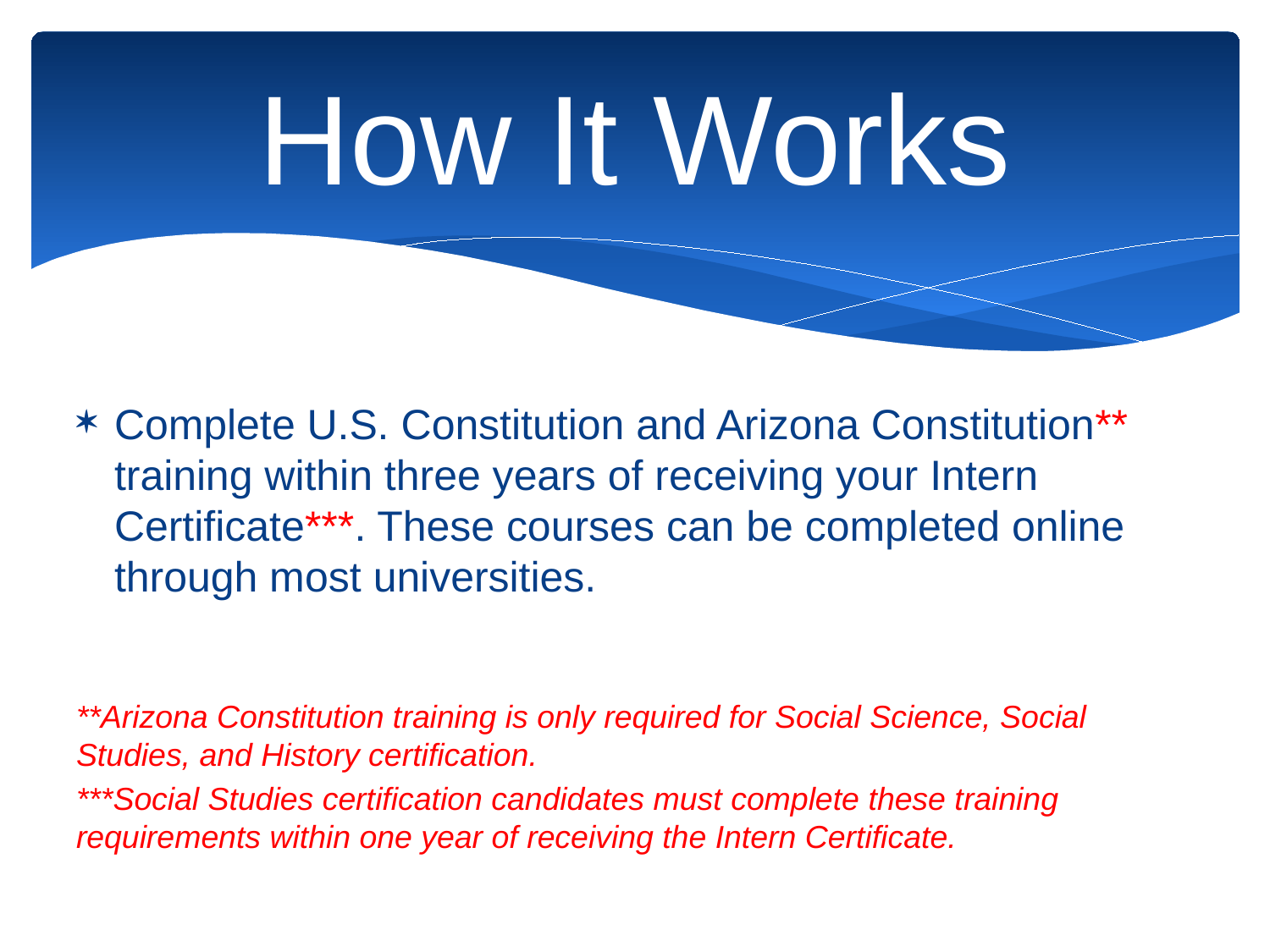

# How It Works
Complete U.S. Constitution and Arizona Constitution** training within three years of receiving your Intern Certificate***. These courses can be completed online through most universities.

**Arizona Constitution training is only required for Social Science, Social Studies, and History certification.
***Social Studies certification candidates must complete these training requirements within one year of receiving the Intern Certificate.